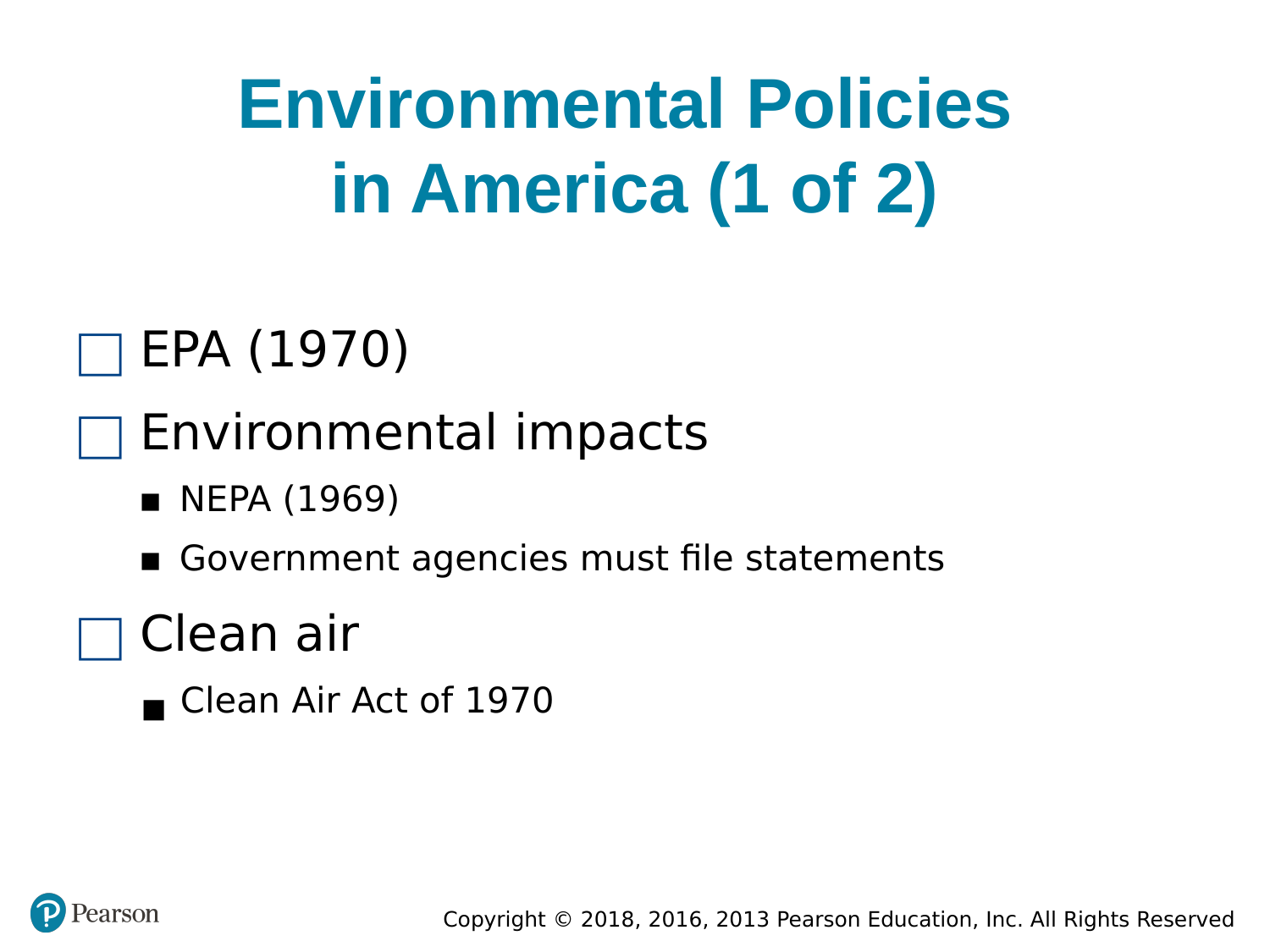

# Environmental Policies in America (1 of 2)
EPA (1970)
Environmental impacts
NEPA (1969)
Government agencies must file statements
Clean air
Clean Air Act of 1970